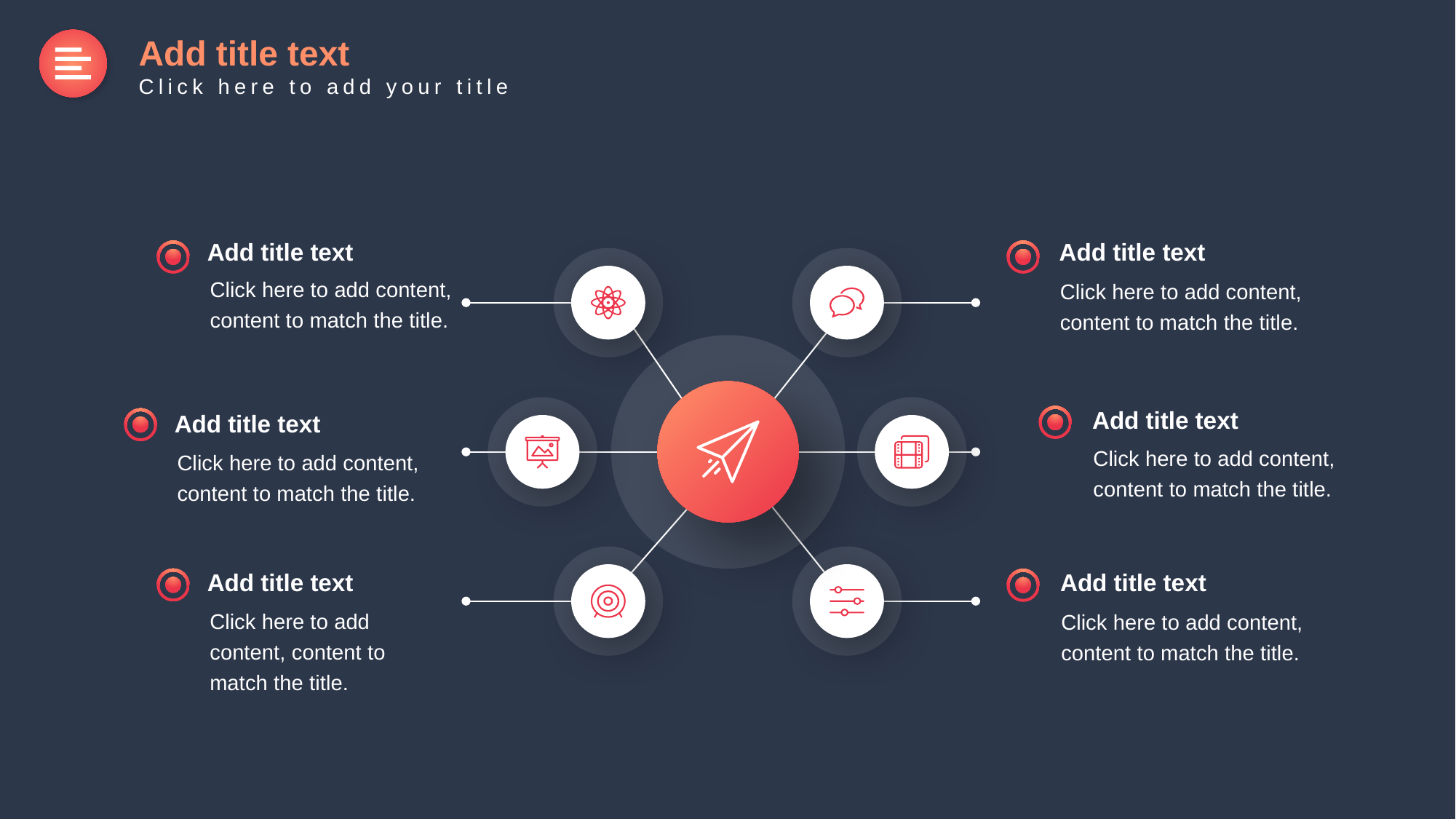

Add title text
Click here to add your title

Add title text

Click here to add content, content to match the title.
Add title text

Click here to add content, content to match the title.

Add title text

Click here to add content, content to match the title.

Add title text
Click here to add content, content to match the title.

Add title text

Click here to add content, content to match the title.
Add title text

Click here to add content, content to match the title.

Delay symbol